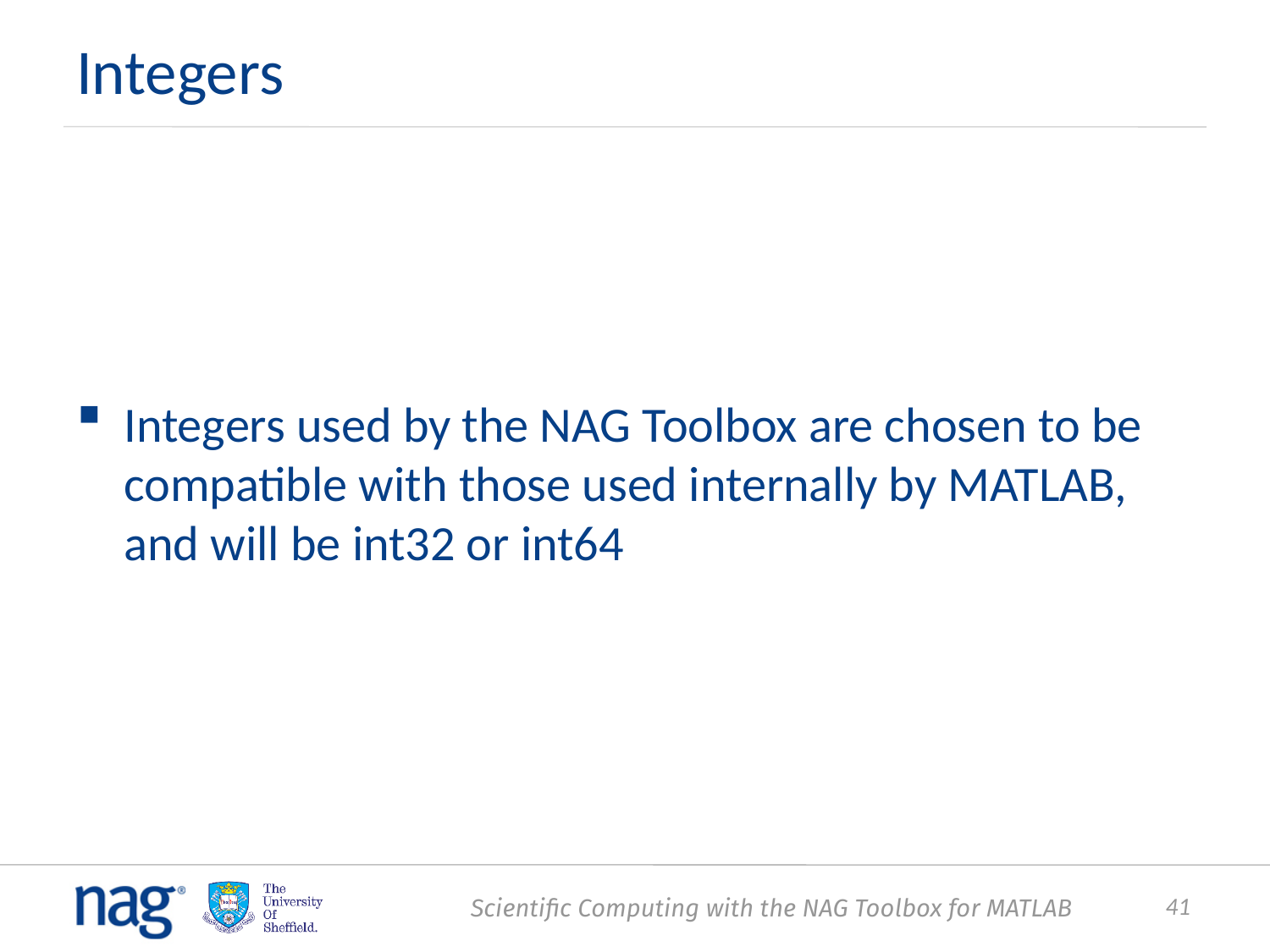

# Integers
Integers used by the NAG Toolbox are chosen to be compatible with those used internally by MATLAB, and will be int32 or int64